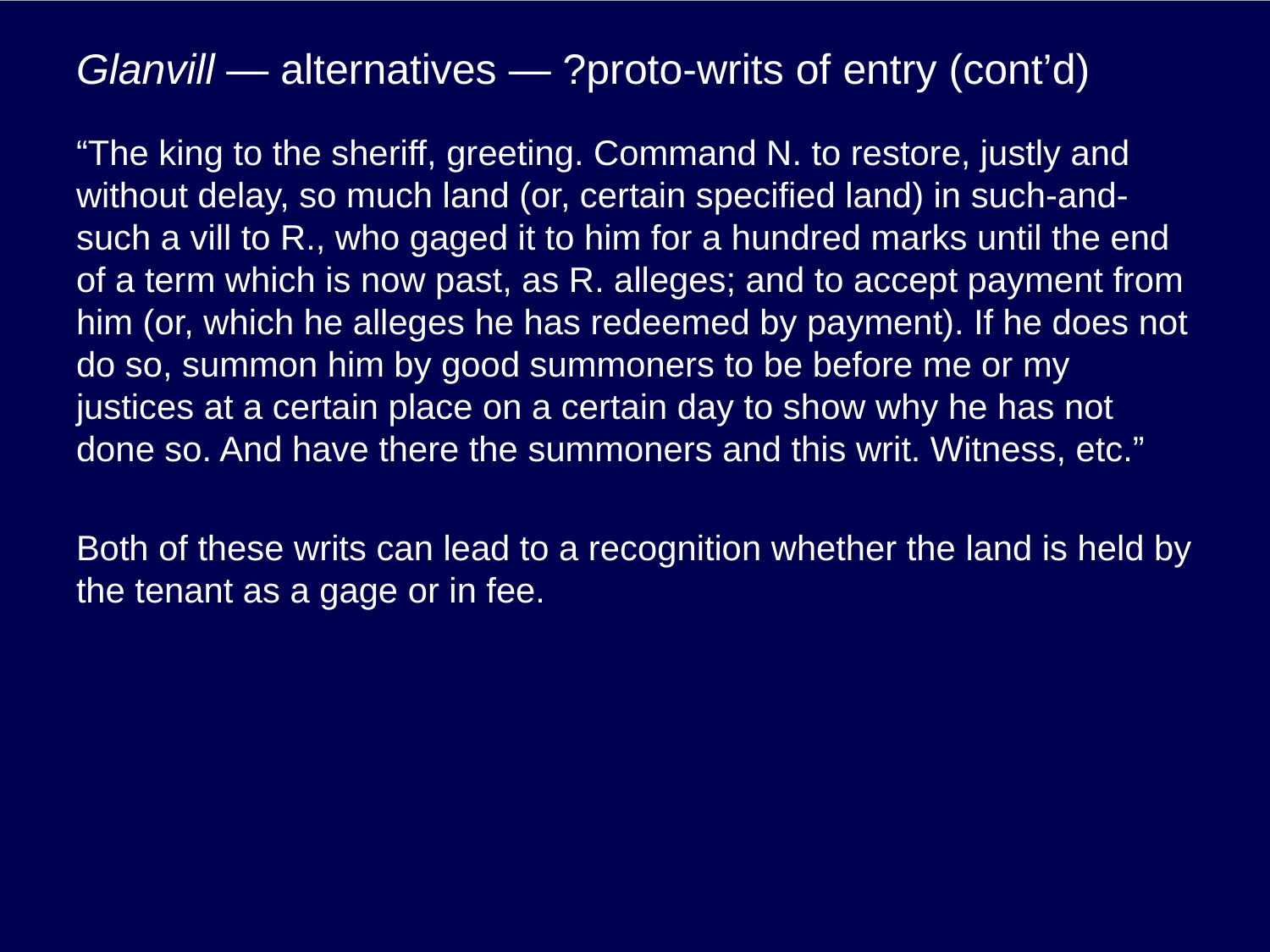

# Glanvill — alternatives — ?proto-writs of entry (cont’d)
“The king to the sheriff, greeting. Command N. to restore, justly and without delay, so much land (or, certain specified land) in such-and-such a vill to R., who gaged it to him for a hundred marks until the end of a term which is now past, as R. alleges; and to accept payment from him (or, which he alleges he has redeemed by payment). If he does not do so, summon him by good summoners to be before me or my justices at a certain place on a certain day to show why he has not done so. And have there the summoners and this writ. Witness, etc.”

Both of these writs can lead to a recognition whether the land is held by the tenant as a gage or in fee.